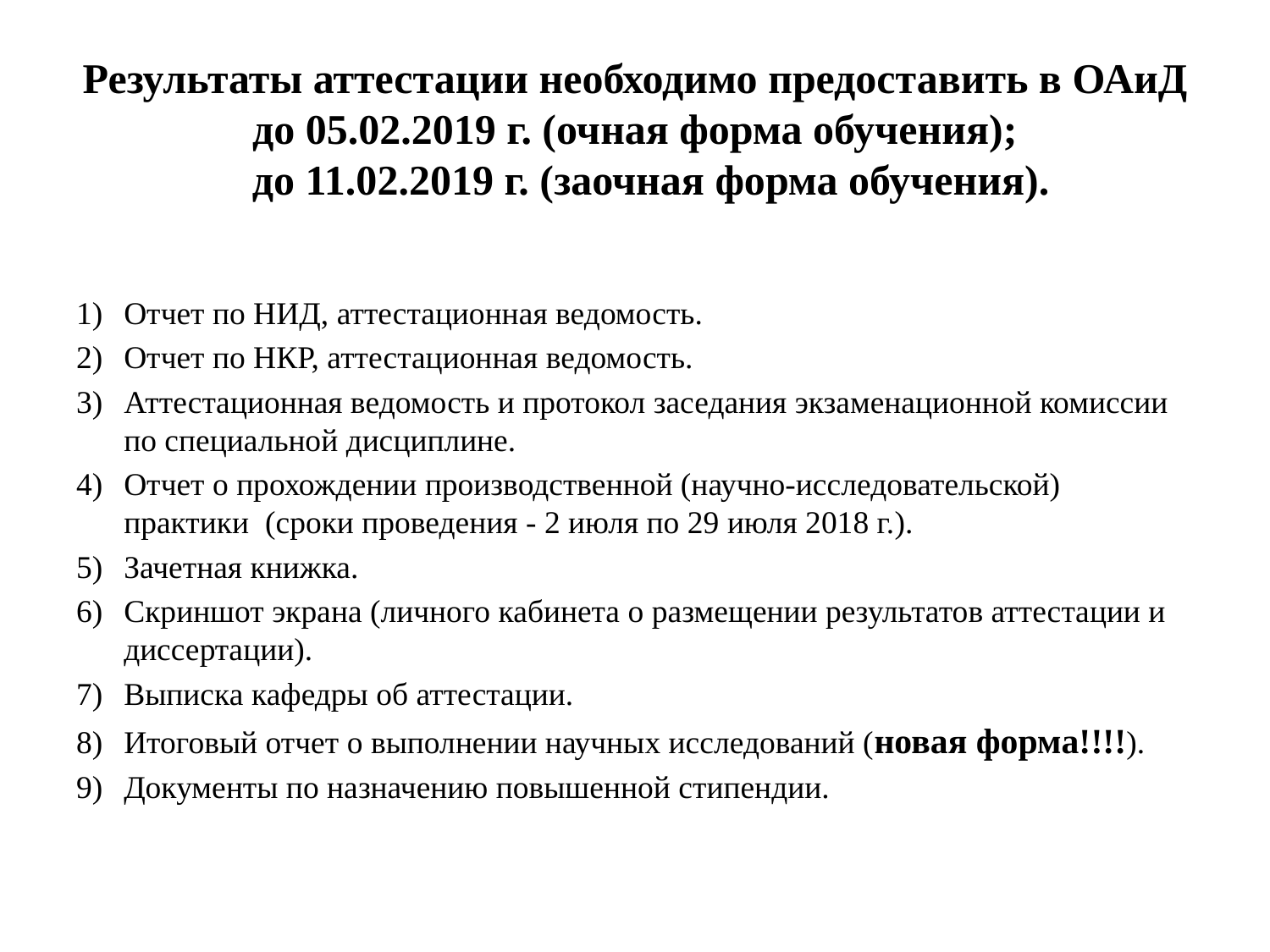

# Результаты аттестации необходимо предоставить в ОАиД до 05.02.2019 г. (очная форма обучения); до 11.02.2019 г. (заочная форма обучения).
Отчет по НИД, аттестационная ведомость.
Отчет по НКР, аттестационная ведомость.
Аттестационная ведомость и протокол заседания экзаменационной комиссии по специальной дисциплине.
Отчет о прохождении производственной (научно-исследовательской) практики  (сроки проведения - 2 июля по 29 июля 2018 г.).
Зачетная книжка.
Скриншот экрана (личного кабинета о размещении результатов аттестации и диссертации).
Выписка кафедры об аттестации.
Итоговый отчет о выполнении научных исследований (новая форма!!!!).
Документы по назначению повышенной стипендии.